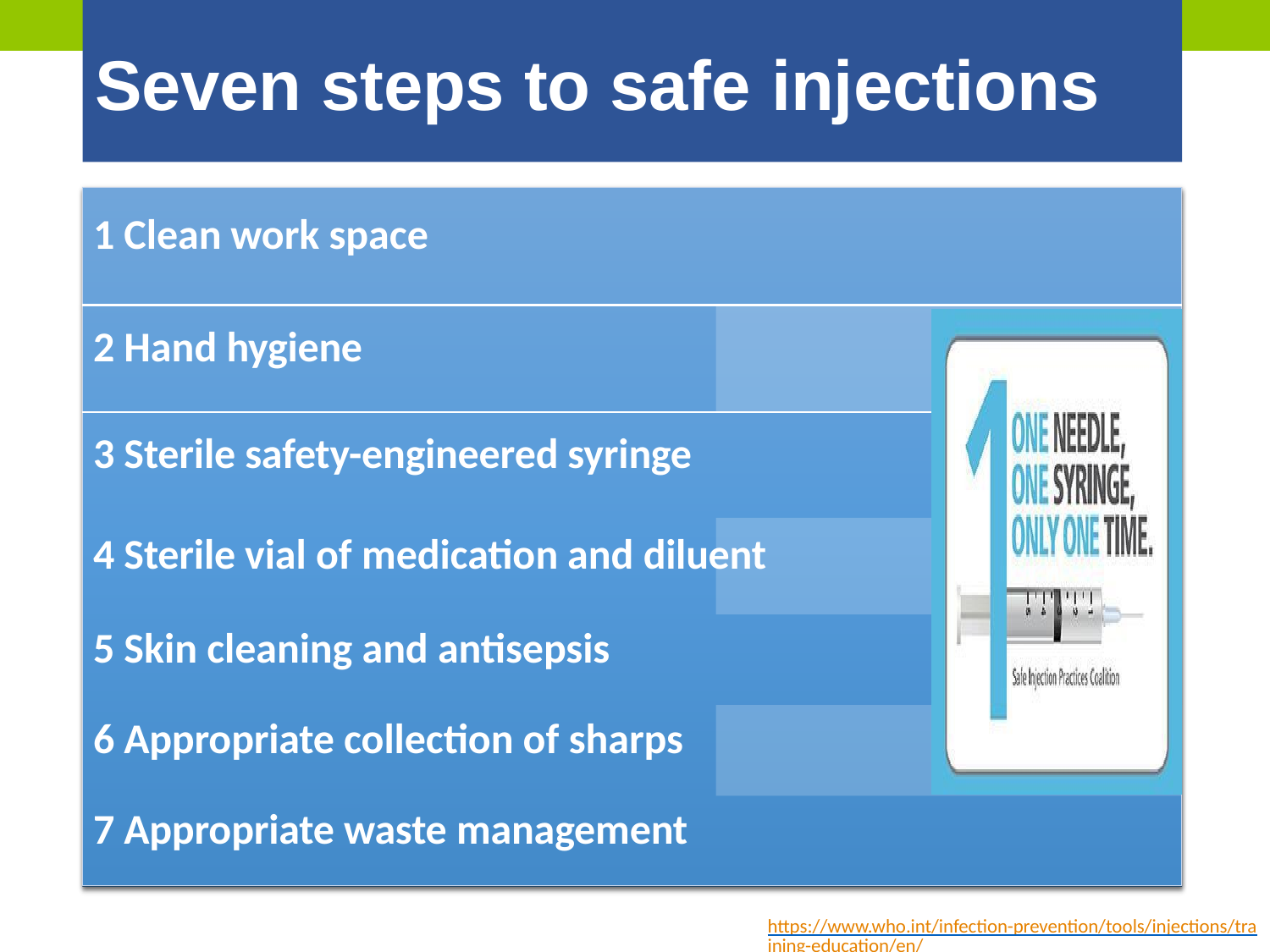

# Seven steps to safe injections

| 1 Clean work space |
| --- |
| 2 Hand hygiene |
| 3 Sterile safety-engineered syringe |
| 4 Sterile vial of medication and diluent |
| 5 Skin cleaning and antisepsis |
| 6 Appropriate collection of sharps |
| 7 Appropriate waste management |

https://www.who.int/infection-prevention/tools/injections/training-education/en/